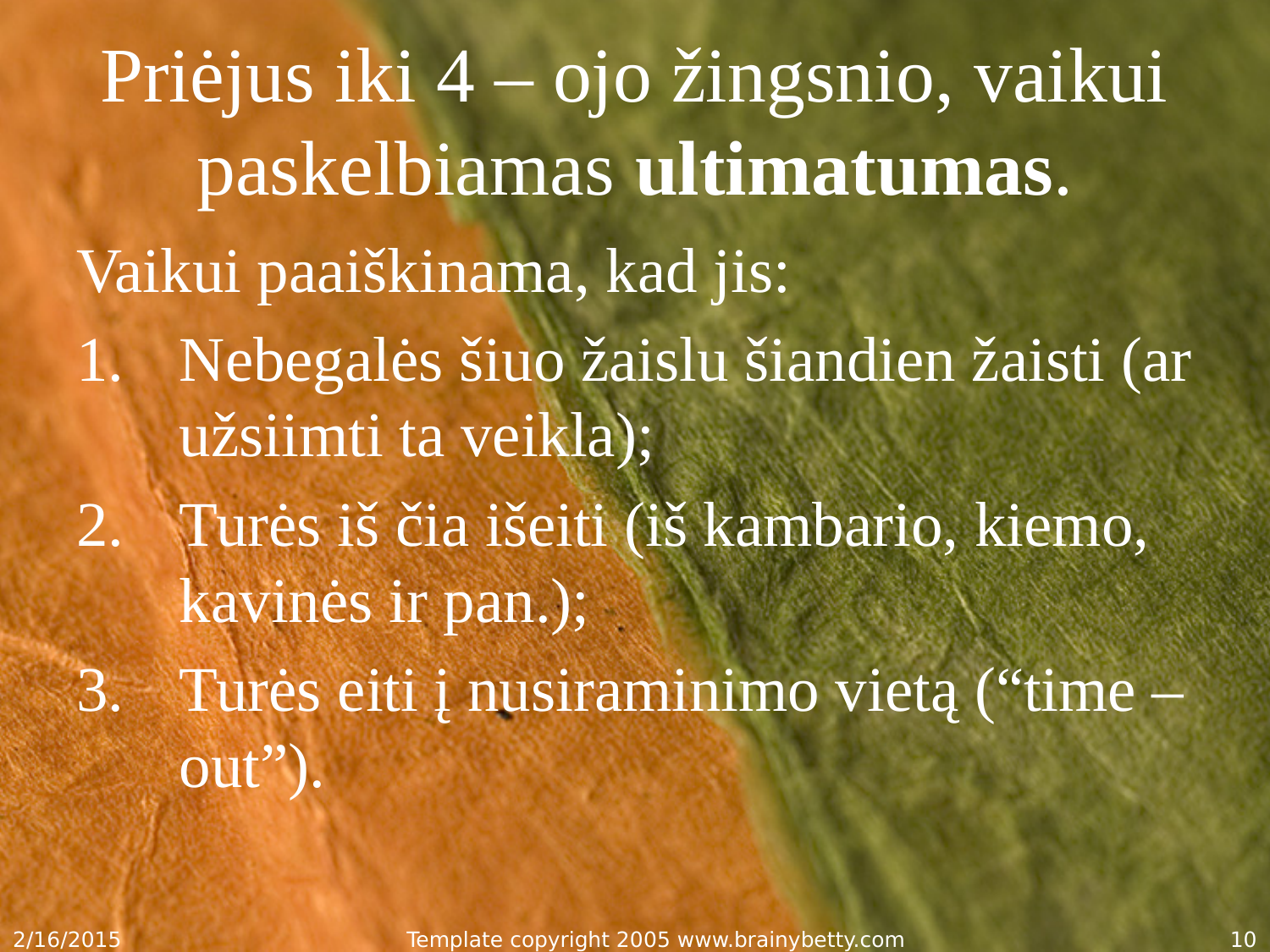

# Priėjus iki 4 – ojo žingsnio, vaikui paskelbiamas ultimatumas.
Vaikui paaiškinama, kad jis:
Nebegalės šiuo žaislu šiandien žaisti (ar užsiimti ta veikla);
Turės iš čia išeiti (iš kambario, kiemo, kavinės ir pan.);
Turės eiti į nusiraminimo vietą (“time – out”).
2/16/2015
Template copyright 2005 www.brainybetty.com
10